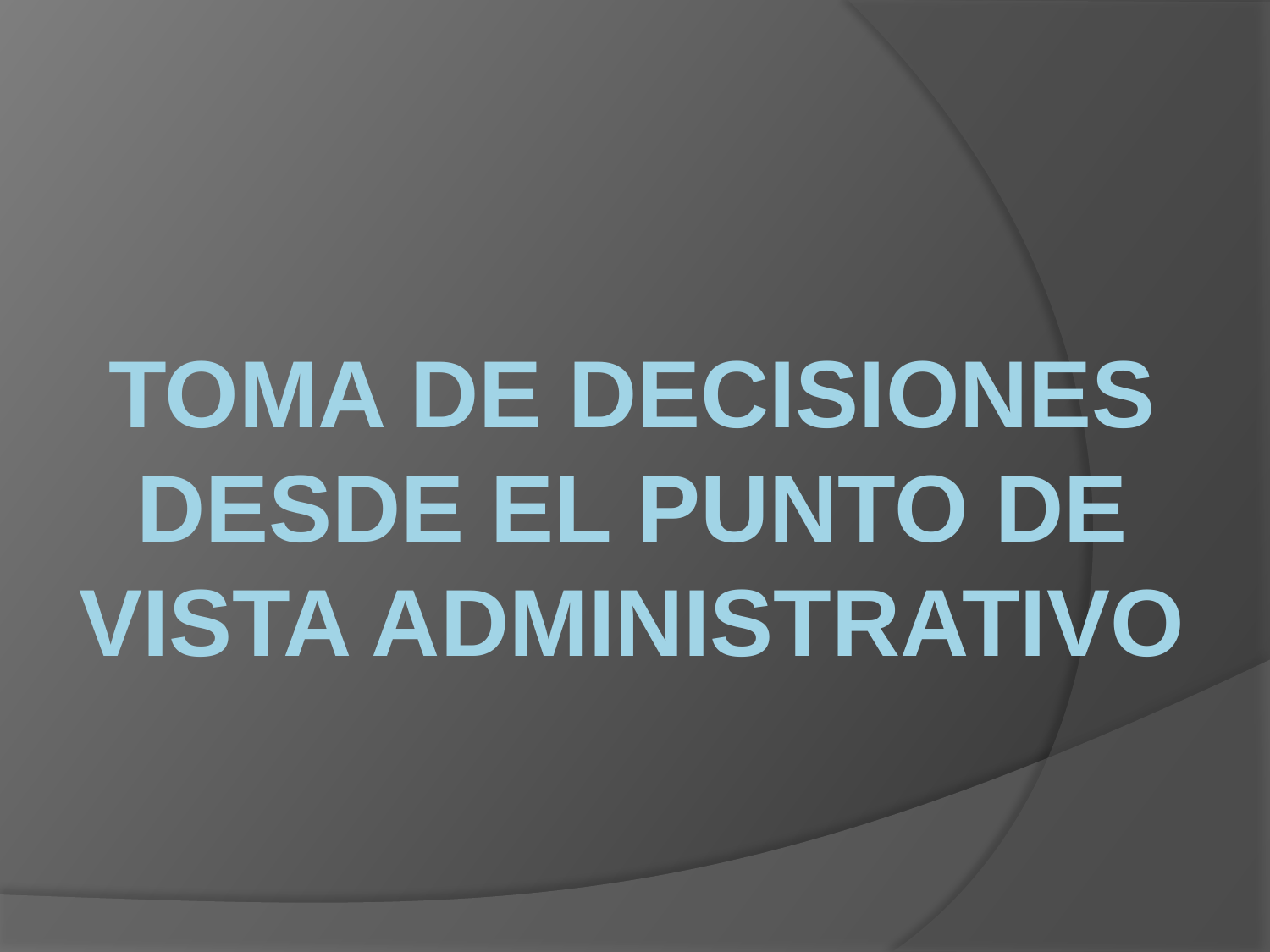

# TOMA DE DECISIONES DESDE EL PUNTO DE VISTA ADMINISTRATIVO